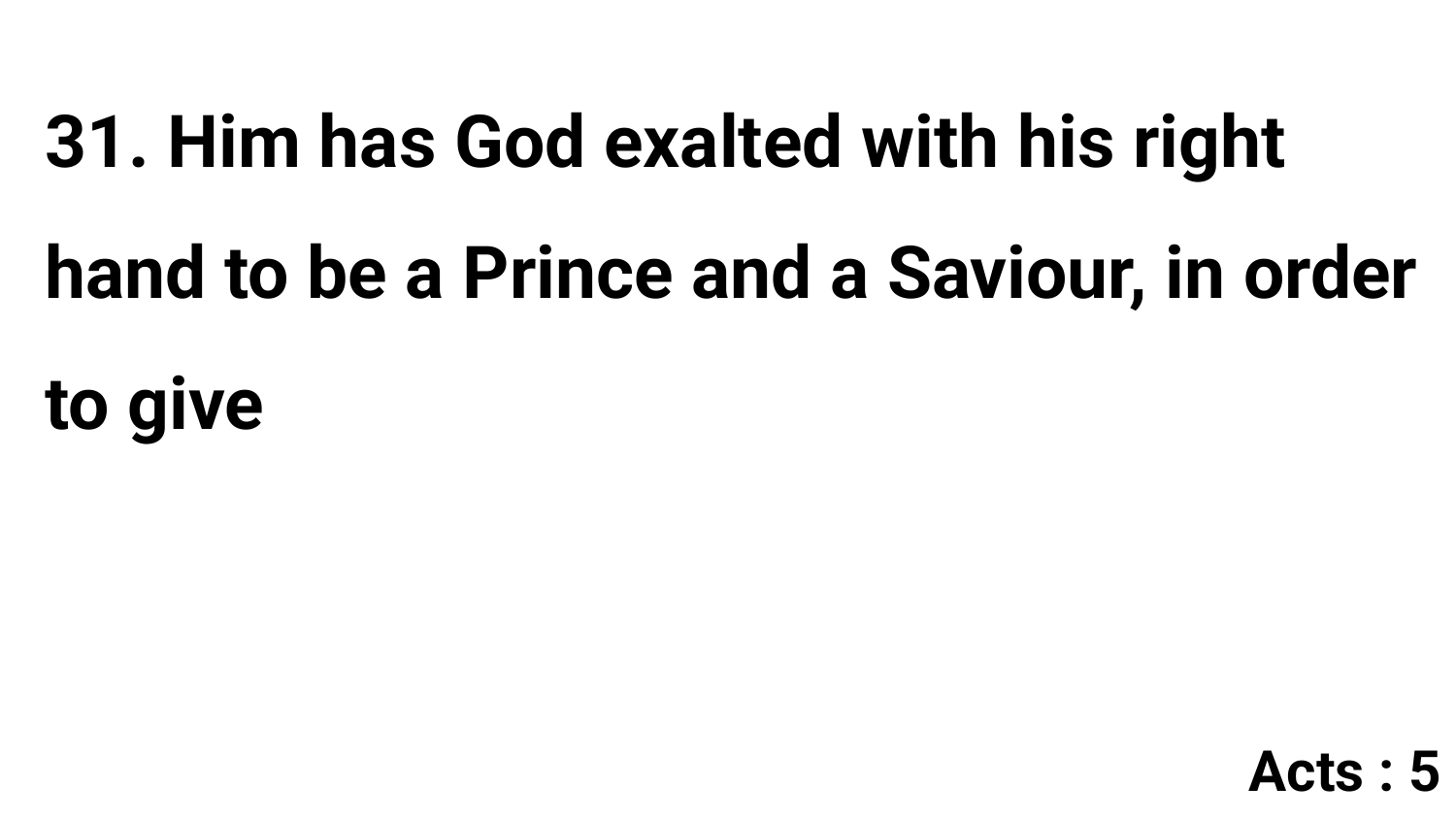

31. Him has God exalted with his right hand to be a Prince and a Saviour, in order to give
Acts : 5